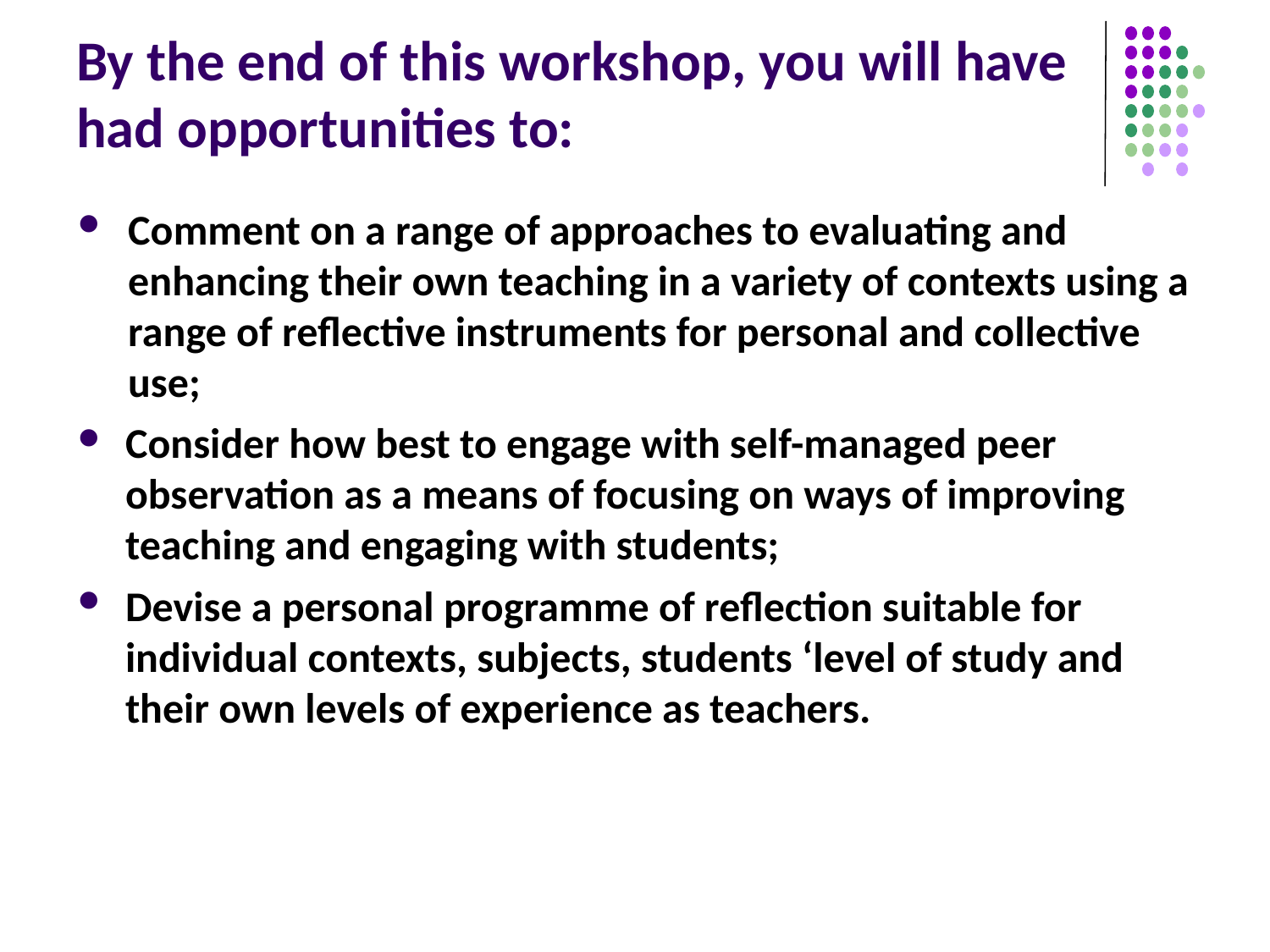

# By the end of this workshop, you will have had opportunities to:
Comment on a range of approaches to evaluating and enhancing their own teaching in a variety of contexts using a range of reflective instruments for personal and collective use;
Consider how best to engage with self-managed peer observation as a means of focusing on ways of improving teaching and engaging with students;
Devise a personal programme of reflection suitable for individual contexts, subjects, students ‘level of study and their own levels of experience as teachers.